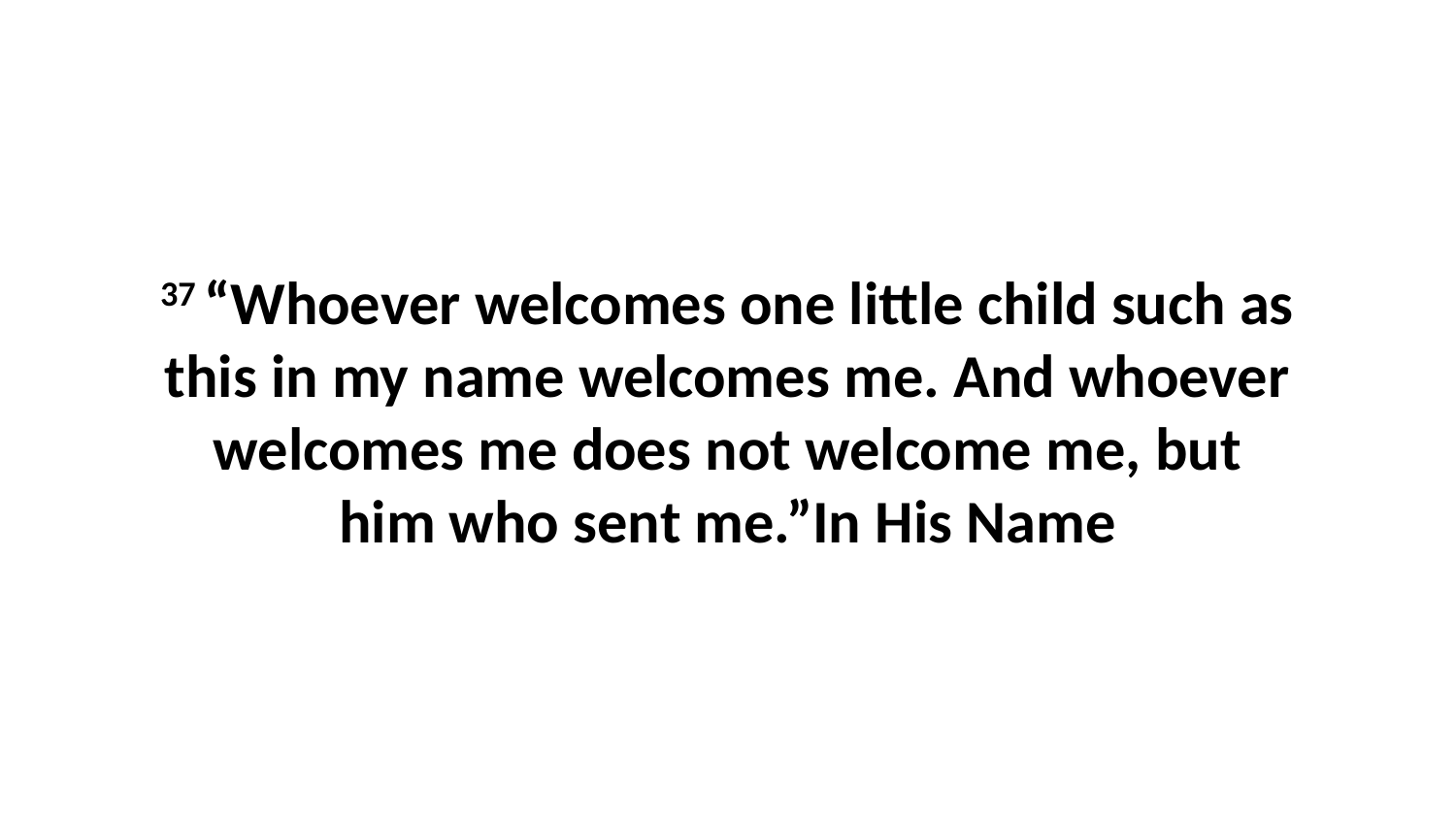

37 “Whoever welcomes one little child such as this in my name welcomes me. And whoever welcomes me does not welcome me, but him who sent me.”In His Name